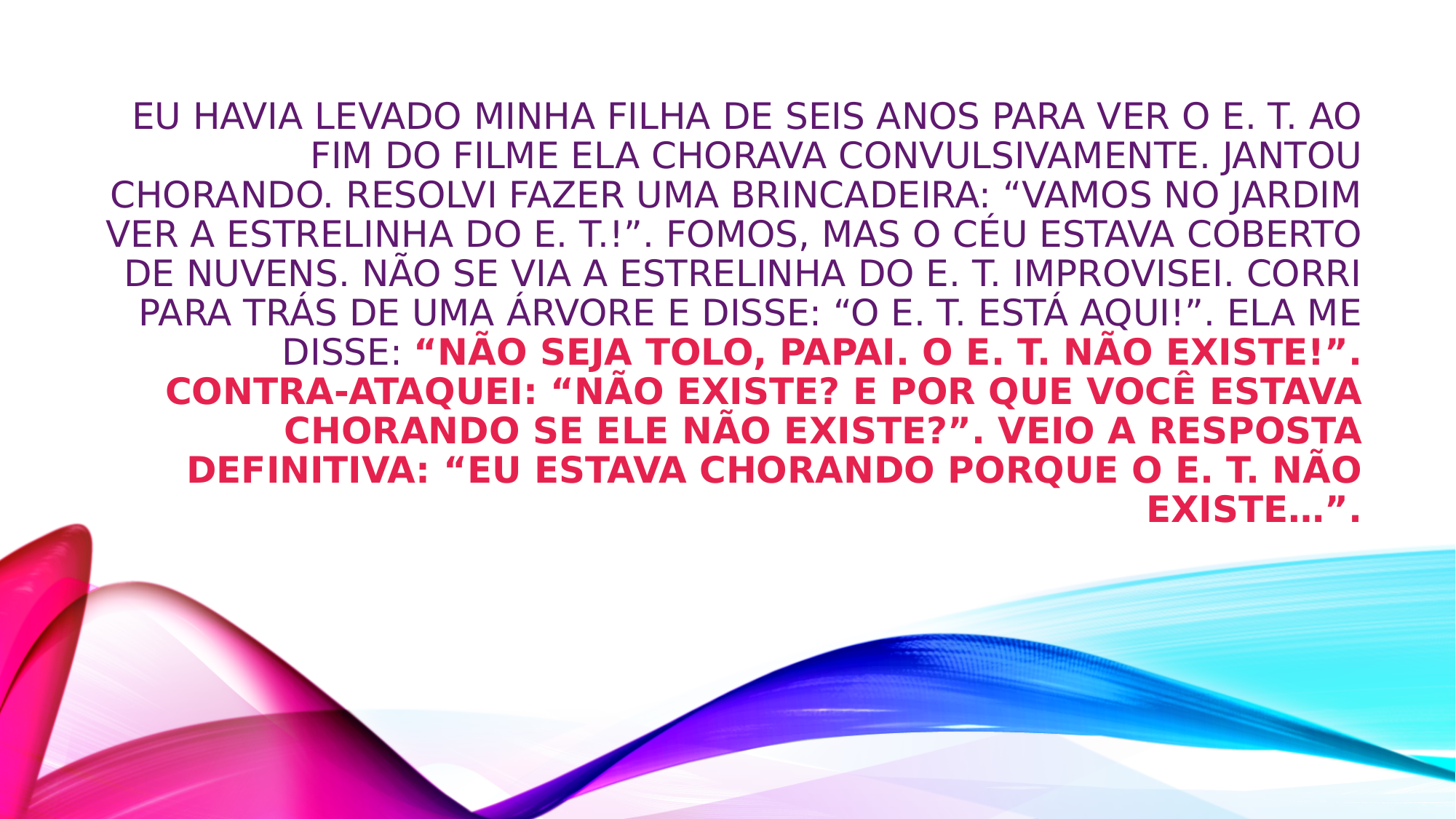

# Eu havia levado minha filha de seis anos para ver o E. T. Ao fim do filme ela chorava convulsivamente. Jantou chorando. Resolvi fazer uma brincadeira: “Vamos no jardim ver a estrelinha do E. T.!”. Fomos, mas o céu estava coberto de nuvens. Não se via a estrelinha do E. T. Improvisei. Corri para trás de uma árvore e disse: “O E. T. está aqui!”. Ela me disse: “Não seja tolo, papai. O E. T. não existe!”. Contra-ataquei: “Não existe? E por que você estava chorando se ele não existe?”. Veio a resposta definitiva: “Eu estava chorando porque o E. T. não existe…”.